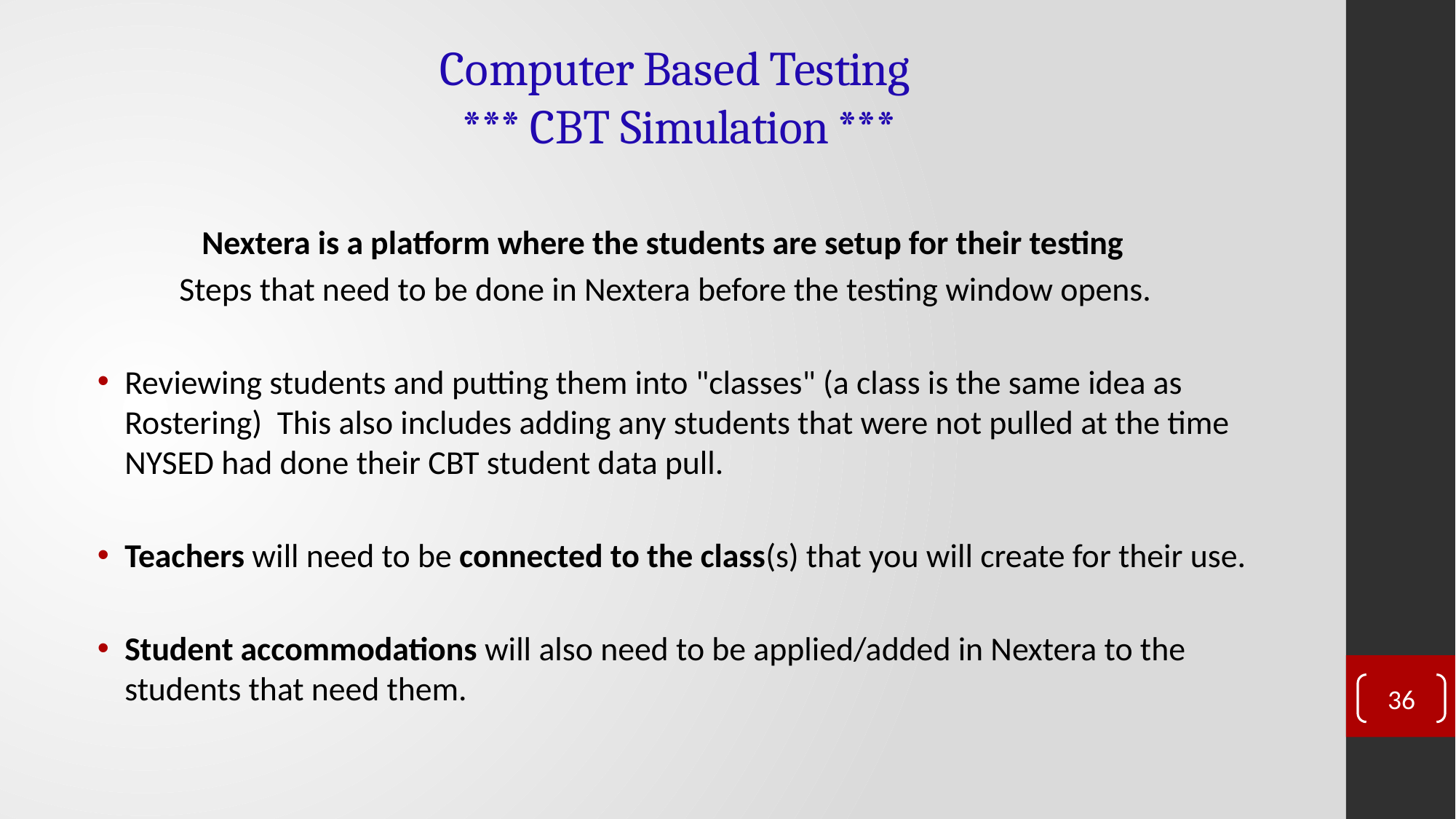

# Computer Based Testing  *** CBT Simulation ***

              Nextera is a platform where the students are setup for their testing
           Steps that need to be done in Nextera before the testing window opens.

Reviewing students and putting them into "classes" (a class is the same idea as Rostering)  This also includes adding any students that were not pulled at the time NYSED had done their CBT student data pull.

Teachers will need to be connected to the class(s) that you will create for their use.

Student accommodations will also need to be applied/added in Nextera to the students that need them.
36